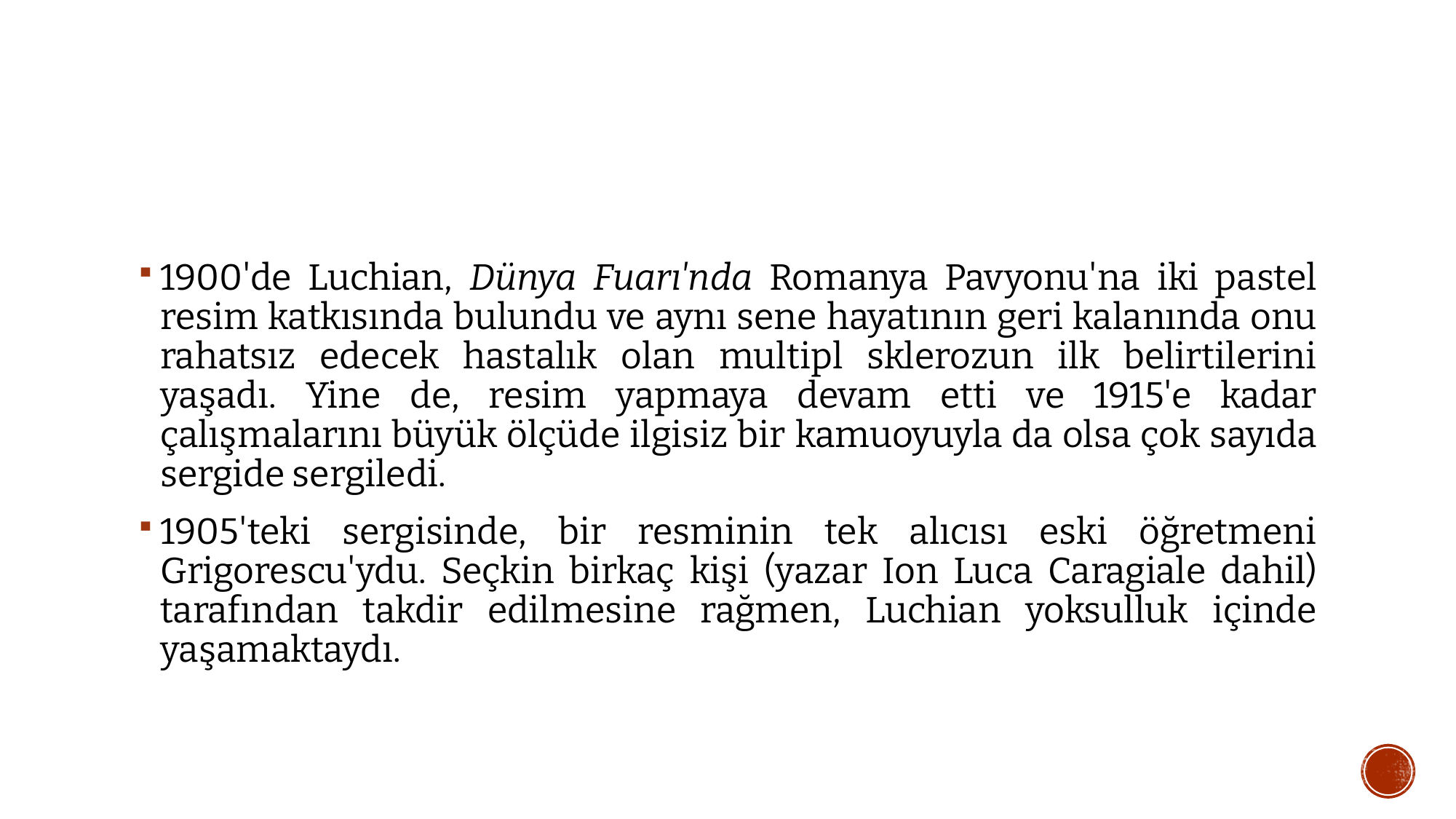

1900'de Luchian, Dünya Fuarı'nda Romanya Pavyonu'na iki pastel resim katkısında bulundu ve aynı sene hayatının geri kalanında onu rahatsız edecek hastalık olan multipl sklerozun ilk belirtilerini yaşadı. Yine de, resim yapmaya devam etti ve 1915'e kadar çalışmalarını büyük ölçüde ilgisiz bir kamuoyuyla da olsa çok sayıda sergide sergiledi.
1905'teki sergisinde, bir resminin tek alıcısı eski öğretmeni Grigorescu'ydu. Seçkin birkaç kişi (yazar Ion Luca Caragiale dahil) tarafından takdir edilmesine rağmen, Luchian yoksulluk içinde yaşamaktaydı.